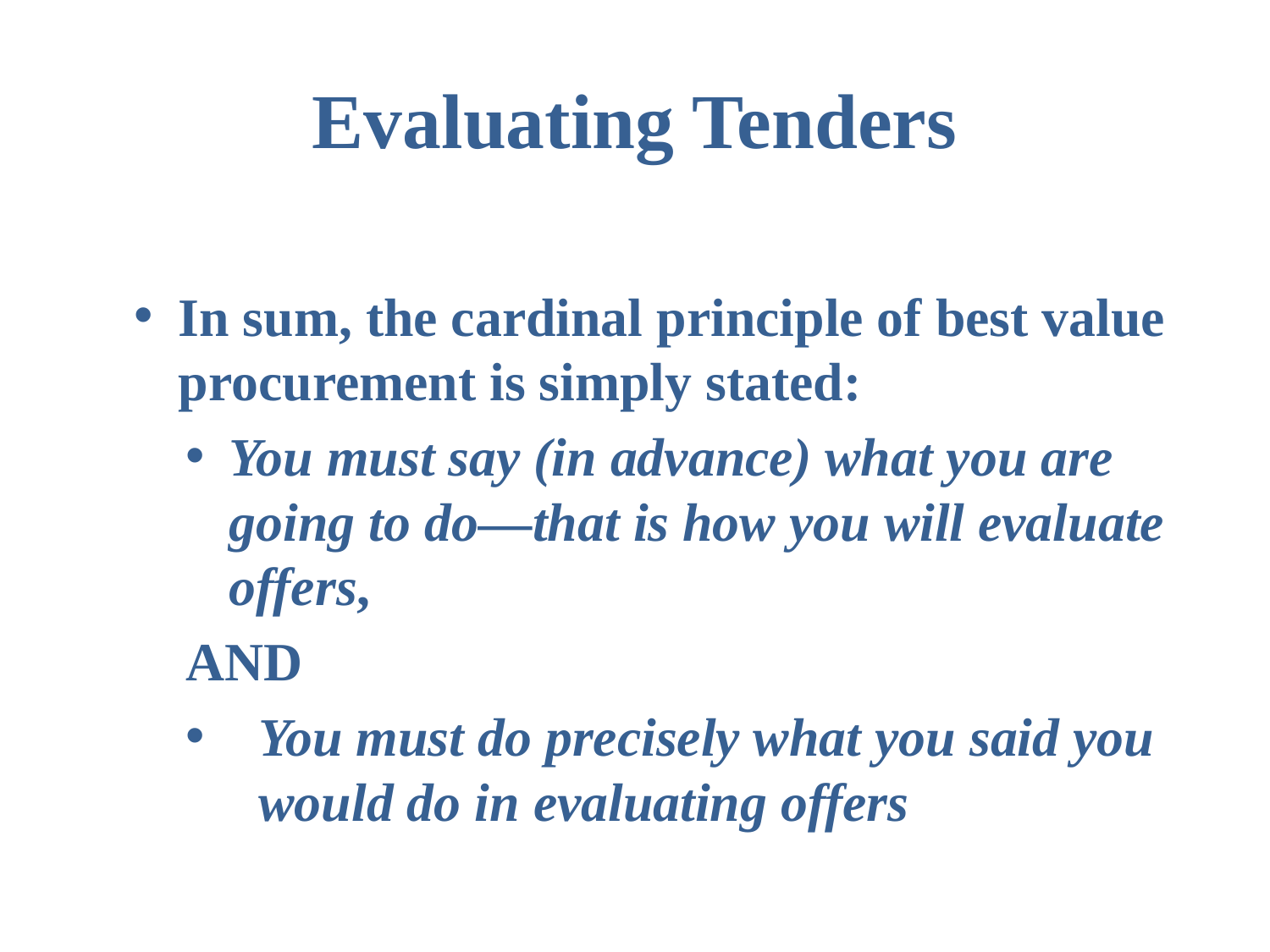

# Evaluating Tenders

In sum, the cardinal principle of best value procurement is simply stated:
You must say (in advance) what you are going to do—that is how you will evaluate offers,
AND
You must do precisely what you said you would do in evaluating offers

22